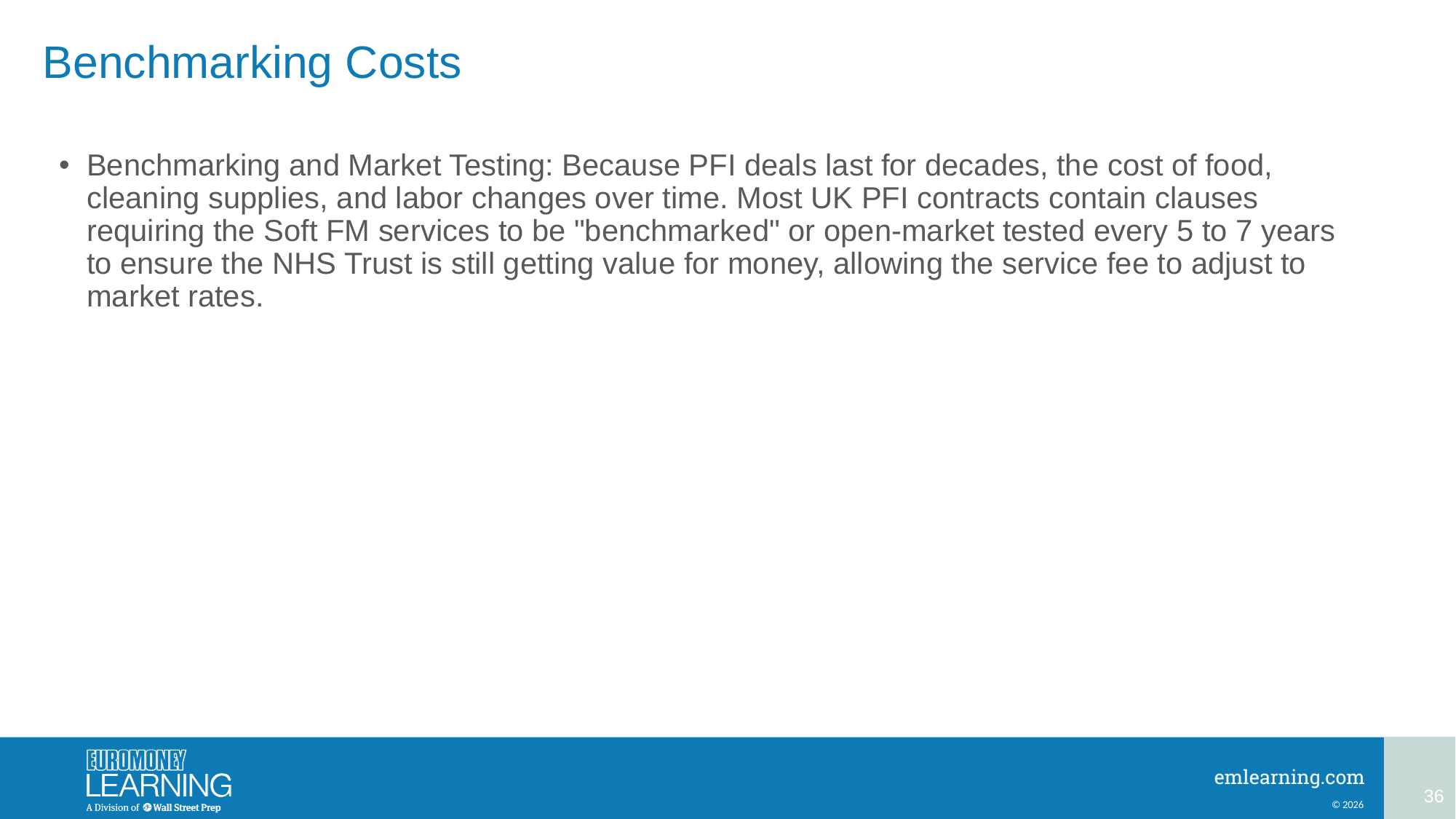

# Benchmarking Costs
Benchmarking and Market Testing: Because PFI deals last for decades, the cost of food, cleaning supplies, and labor changes over time. Most UK PFI contracts contain clauses requiring the Soft FM services to be "benchmarked" or open-market tested every 5 to 7 years to ensure the NHS Trust is still getting value for money, allowing the service fee to adjust to market rates.
36